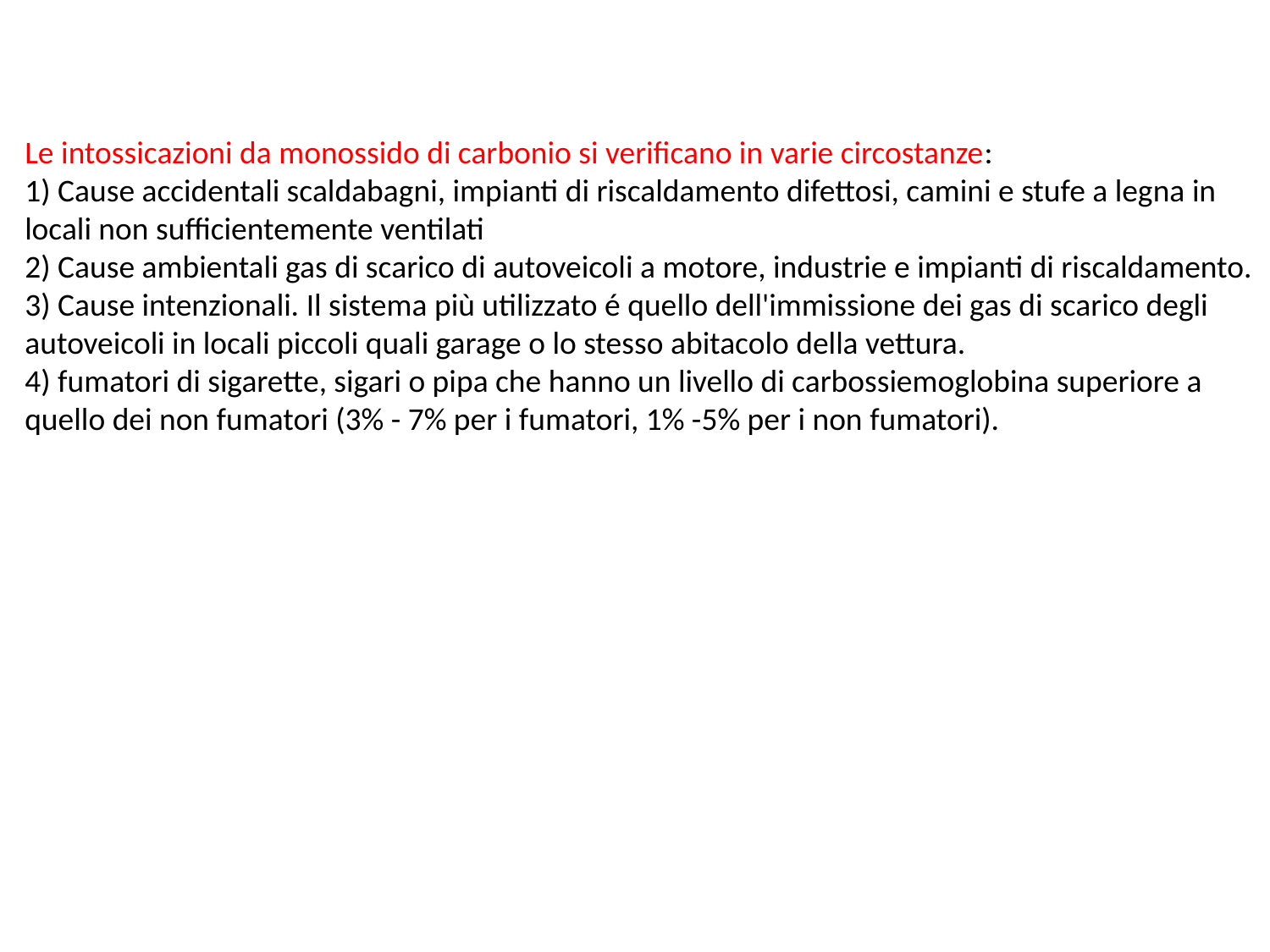

Le intossicazioni da monossido di carbonio si verificano in varie circostanze:
1) Cause accidentali scaldabagni, impianti di riscaldamento difettosi, camini e stufe a legna in locali non sufficientemente ventilati
2) Cause ambientali gas di scarico di autoveicoli a motore, industrie e impianti di riscaldamento.
3) Cause intenzionali. Il sistema più utilizzato é quello dell'immissione dei gas di scarico degli autoveicoli in locali piccoli quali garage o lo stesso abitacolo della vettura.
4) fumatori di sigarette, sigari o pipa che hanno un livello di carbossiemoglobina superiore a quello dei non fumatori (3% - 7% per i fumatori, 1% -5% per i non fumatori).